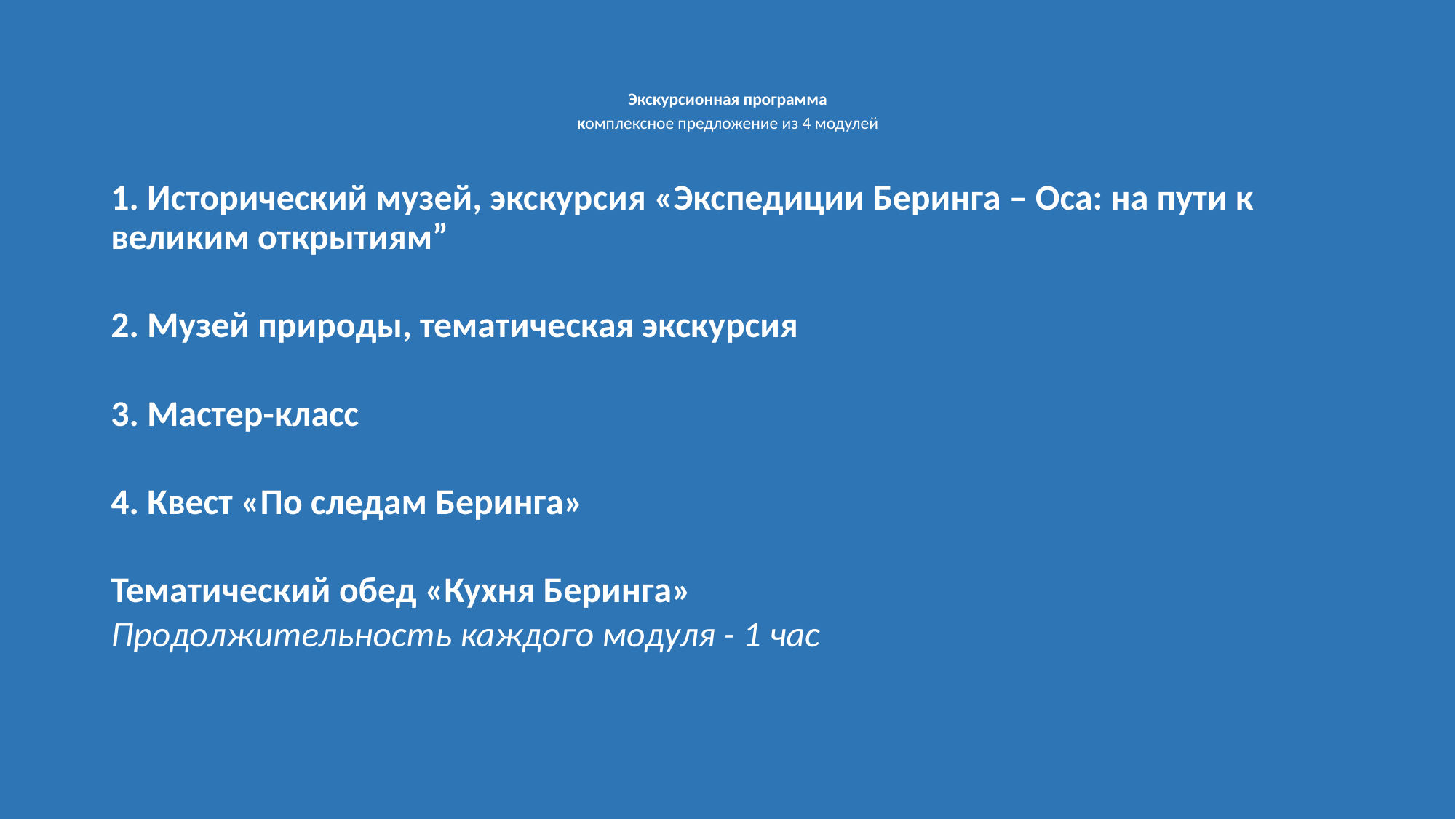

# Экскурсионная программа комплексное предложение из 4 модулей
1. Исторический музей, экскурсия «Экспедиции Беринга – Оса: на пути к великим открытиям”

2. Музей природы, тематическая экскурсия

3. Мастер-класс

4. Квест «По следам Беринга»

Тематический обед «Кухня Беринга»
Продолжительность каждого модуля - 1 час